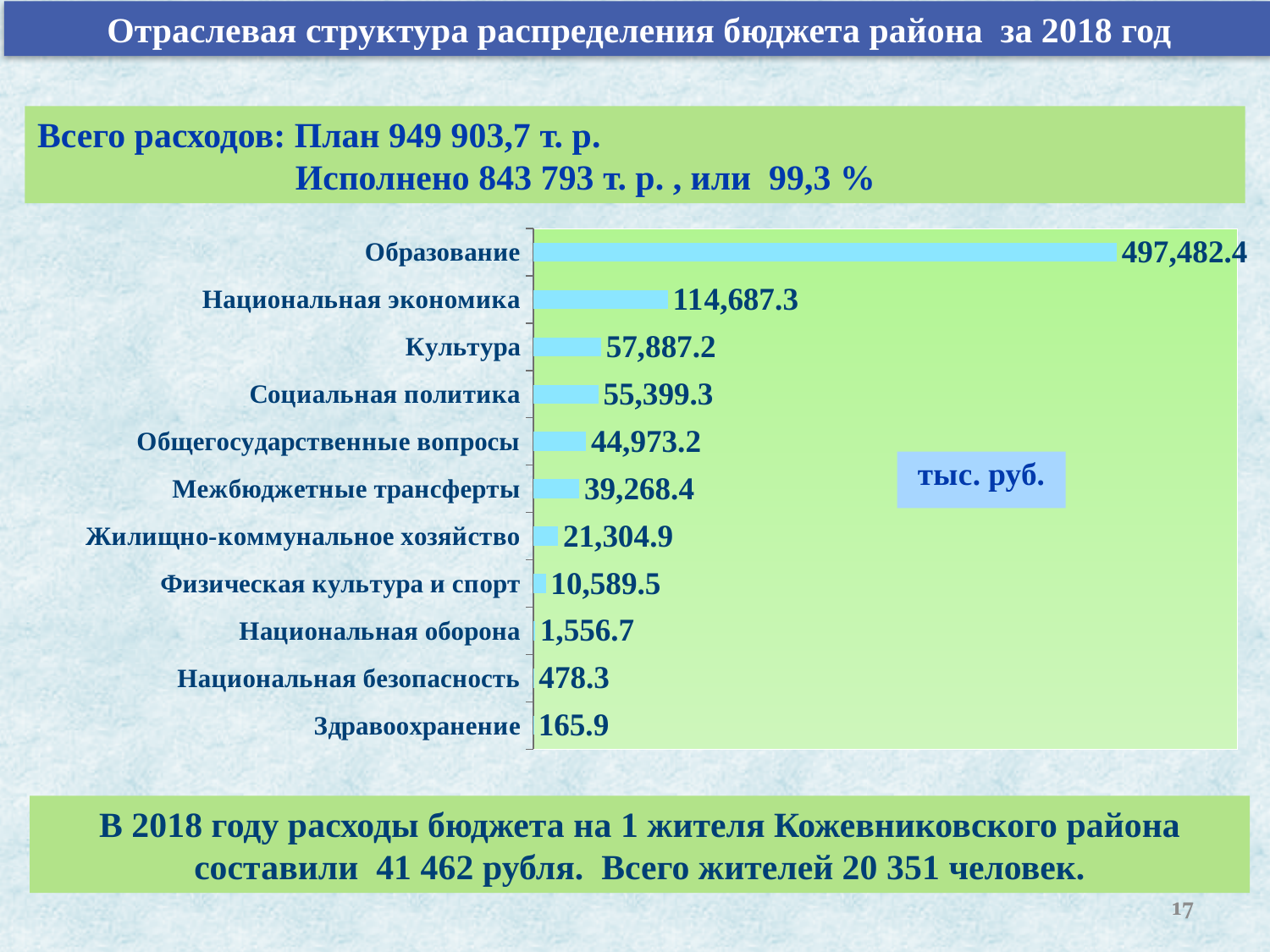

Отраслевая структура распределения бюджета района  за 2018 год
Всего расходов: План 949 903,7 т. р.
                             Исполнено 843 793 т. р. , или  99,3 %

[unsupported chart]

В 2018 году расходы бюджета на 1 жителя Кожевниковского района составили  41 462 рубля.  Всего жителей 20 351 человек.
17